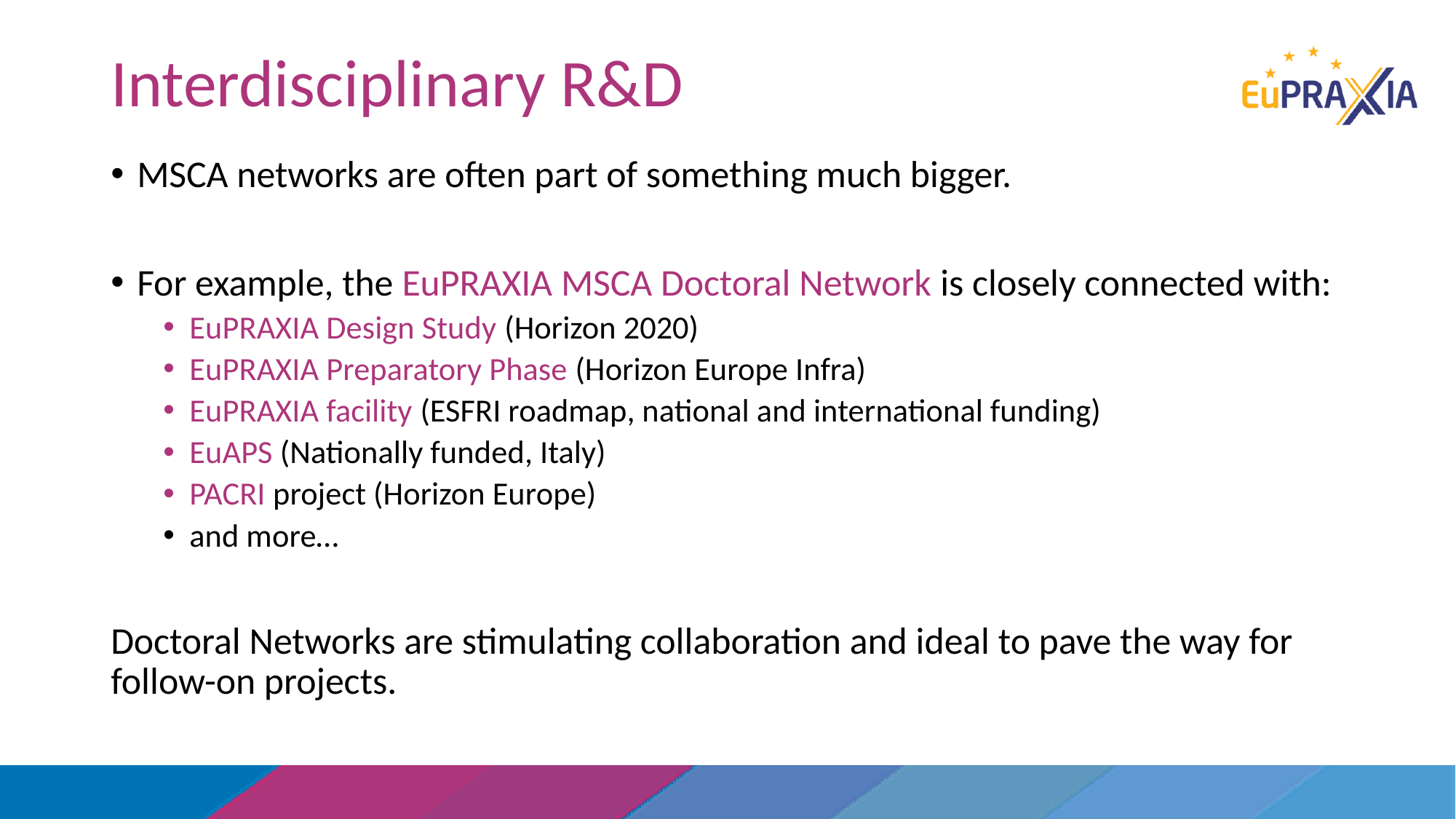

# Interdisciplinary R&D
MSCA networks are often part of something much bigger.

For example, the EuPRAXIA MSCA Doctoral Network is closely connected with:
EuPRAXIA Design Study (Horizon 2020)
EuPRAXIA Preparatory Phase (Horizon Europe Infra)
EuPRAXIA facility (ESFRI roadmap, national and international funding)
EuAPS (Nationally funded, Italy)
PACRI project (Horizon Europe)
and more…

Doctoral Networks are stimulating collaboration and ideal to pave the way for follow-on projects.